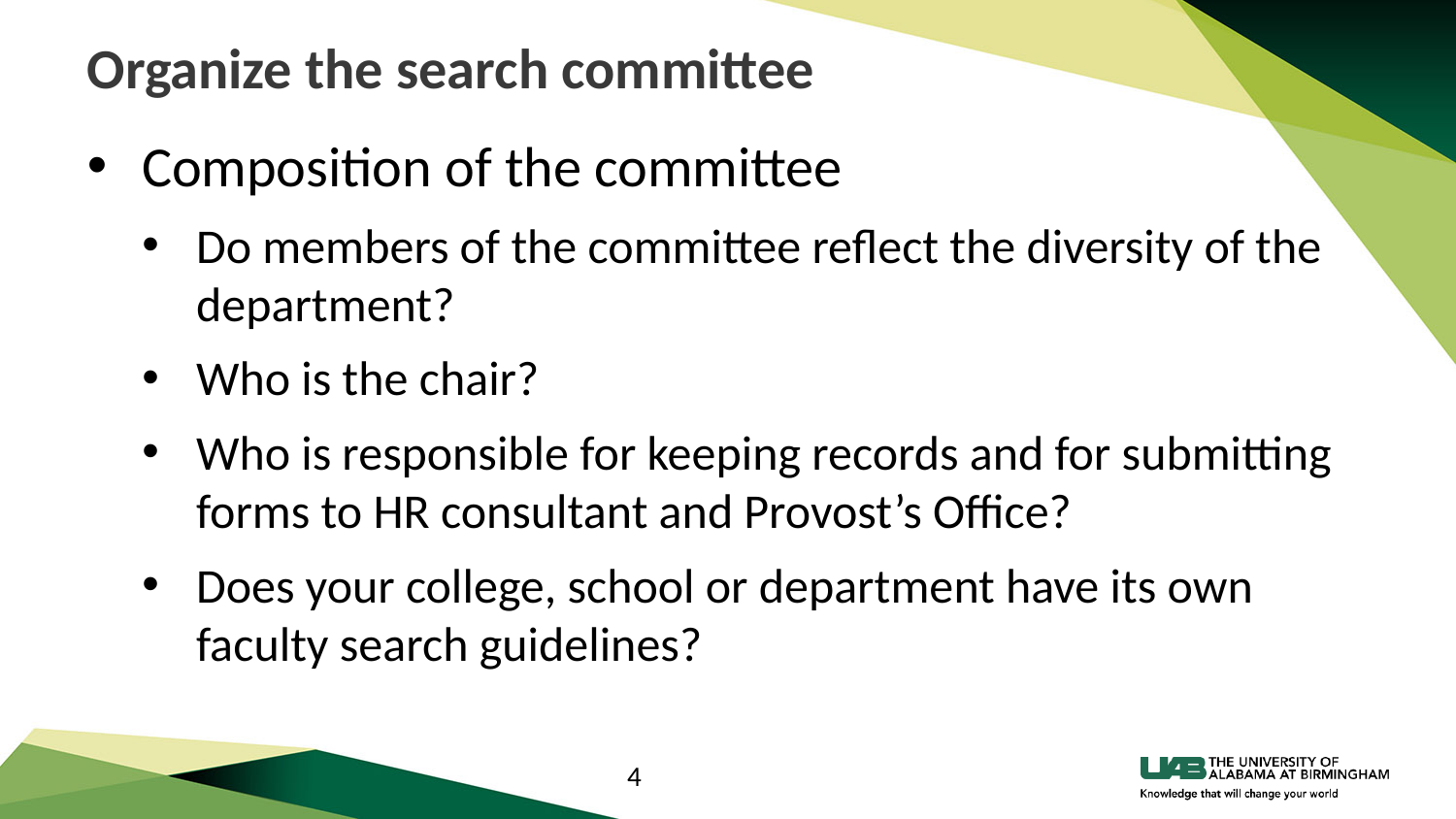

# Organize the search committee
Composition of the committee
Do members of the committee reflect the diversity of the department?
Who is the chair?
Who is responsible for keeping records and for submitting forms to HR consultant and Provost’s Office?
Does your college, school or department have its own faculty search guidelines?